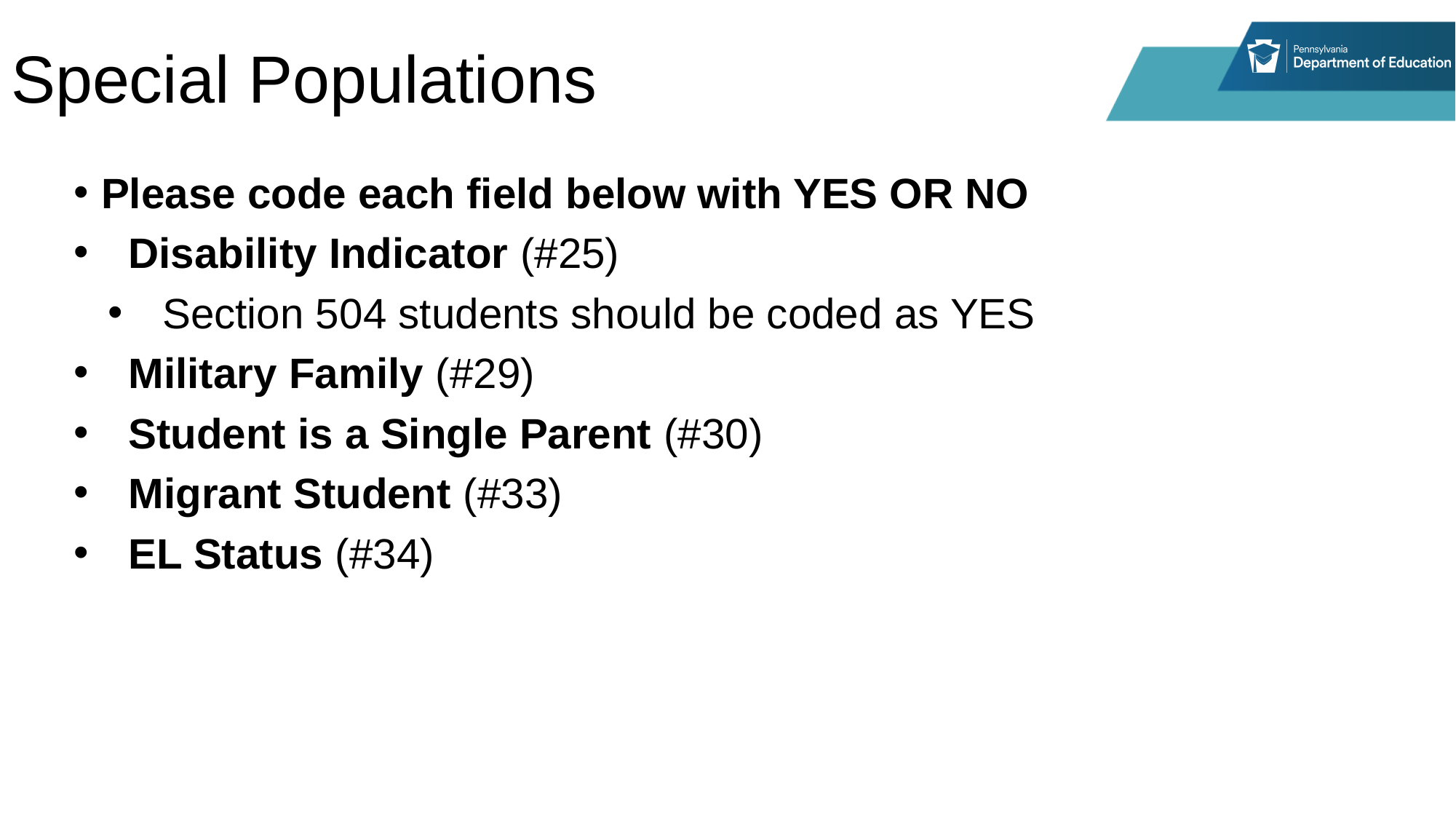

# Special Populations
Please code each field below with YES OR NO
Disability Indicator (#25)
Section 504 students should be coded as YES
Military Family (#29)
Student is a Single Parent (#30)
Migrant Student (#33)
EL Status (#34)